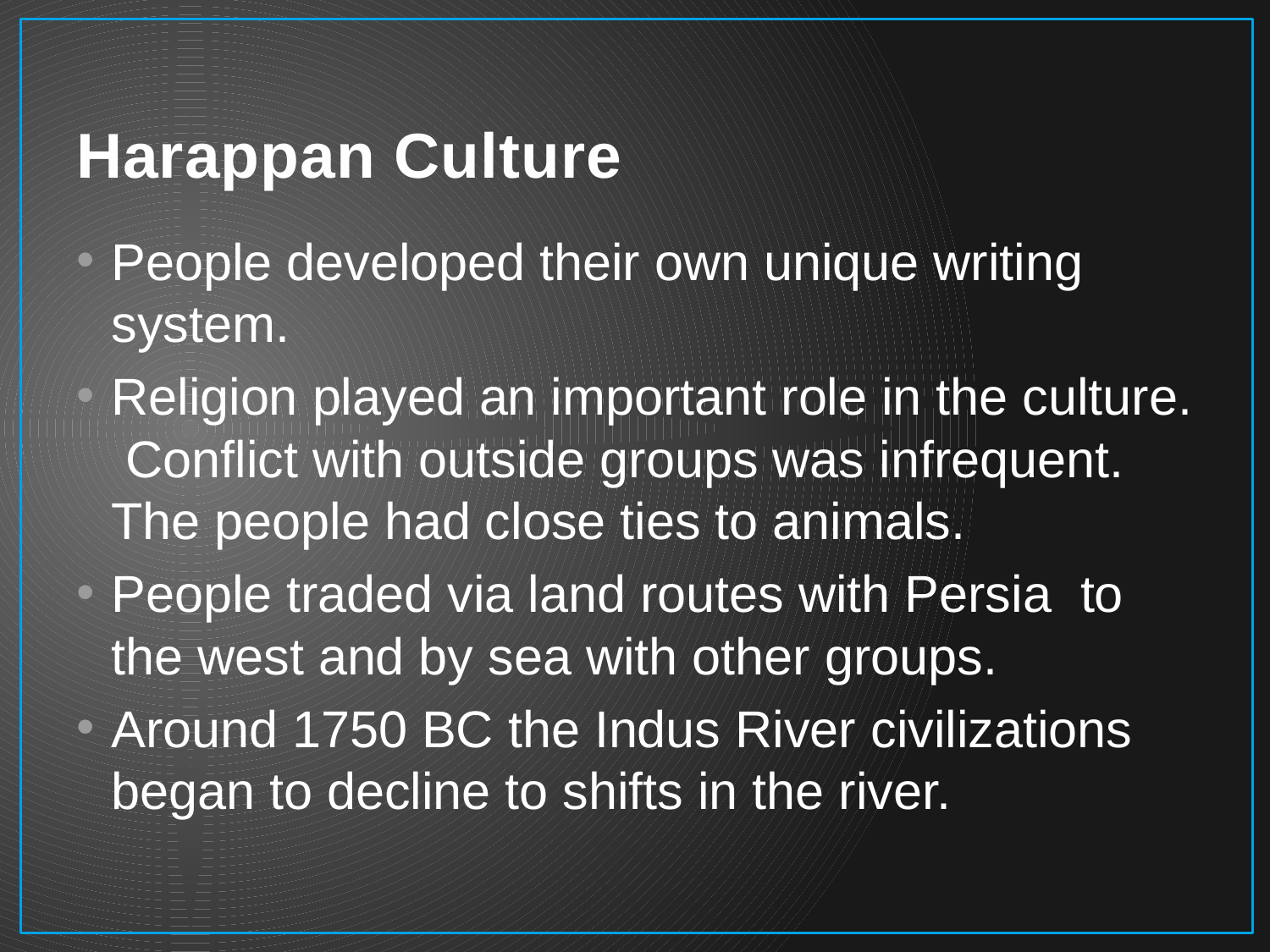

# Harappan Culture
People developed their own unique writing system.
Religion played an important role in the culture.  Conflict with outside groups was infrequent.  The people had close ties to animals.
People traded via land routes with Persia  to the west and by sea with other groups.
Around 1750 BC the Indus River civilizations began to decline to shifts in the river.